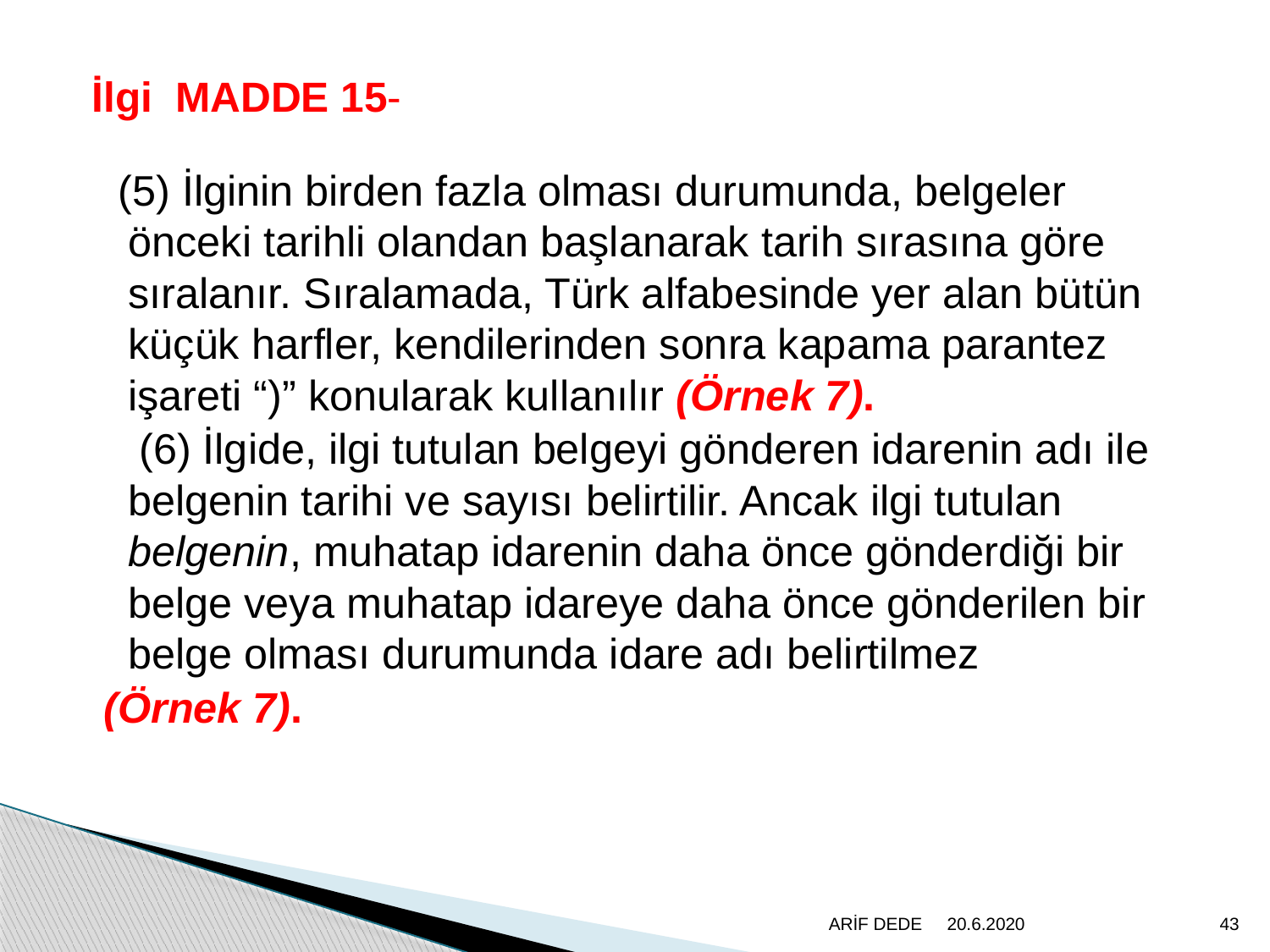

İlgi  MADDE 15-

   (5) İlginin birden fazla olması durumunda, belgeler önceki tarihli olandan başlanarak tarih sırasına göre sıralanır. Sıralamada, Türk alfabesinde yer alan bütün küçük harfler, kendilerinden sonra kapama parantez işareti “)” konularak kullanılır (Örnek 7).
    (6) İlgide, ilgi tutulan belgeyi gönderen idarenin adı ile belgenin tarihi ve sayısı belirtilir. Ancak ilgi tutulan belgenin, muhatap idarenin daha önce gönderdiği bir belge veya muhatap idareye daha önce gönderilen bir belge olması durumunda idare adı belirtilmez
 (Örnek 7).

ARİF DEDE
20.6.2020
43